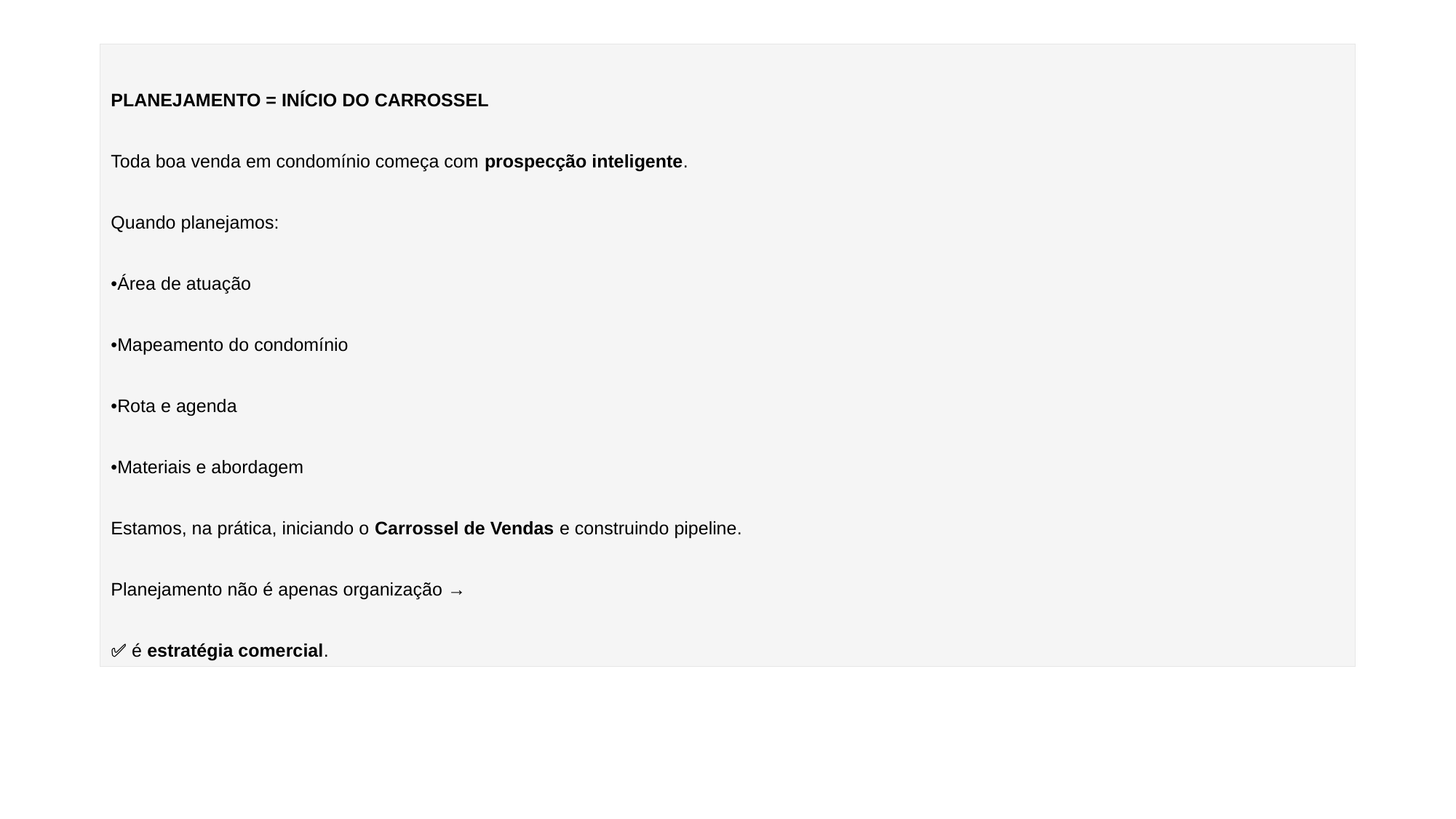

| PLANEJAMENTO = INÍCIO DO CARROSSEL Toda boa venda em condomínio começa com prospecção inteligente. Quando planejamos: Área de atuação Mapeamento do condomínio Rota e agenda Materiais e abordagem Estamos, na prática, iniciando o Carrossel de Vendas e construindo pipeline. Planejamento não é apenas organização → ✅ é estratégia comercial. |
| --- |
|  |